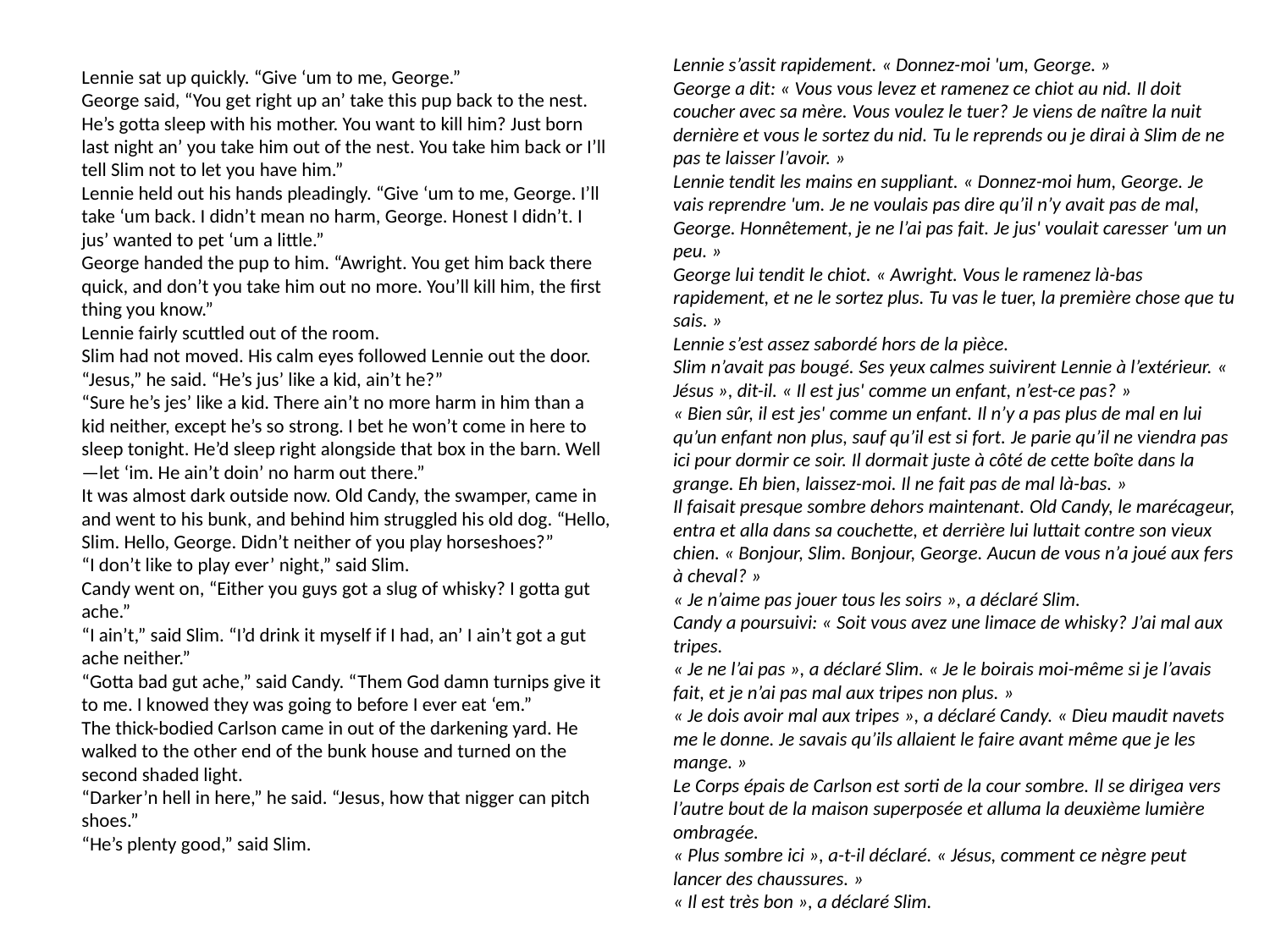

Lennie s’assit rapidement. « Donnez-moi 'um, George. »
George a dit: « Vous vous levez et ramenez ce chiot au nid. Il doit coucher avec sa mère. Vous voulez le tuer? Je viens de naître la nuit dernière et vous le sortez du nid. Tu le reprends ou je dirai à Slim de ne pas te laisser l’avoir. »
Lennie tendit les mains en suppliant. « Donnez-moi hum, George. Je vais reprendre 'um. Je ne voulais pas dire qu’il n’y avait pas de mal, George. Honnêtement, je ne l’ai pas fait. Je jus' voulait caresser 'um un peu. »
George lui tendit le chiot. « Awright. Vous le ramenez là-bas rapidement, et ne le sortez plus. Tu vas le tuer, la première chose que tu sais. »
Lennie s’est assez sabordé hors de la pièce.
Slim n’avait pas bougé. Ses yeux calmes suivirent Lennie à l’extérieur. « Jésus », dit-il. « Il est jus' comme un enfant, n’est-ce pas? »
« Bien sûr, il est jes' comme un enfant. Il n’y a pas plus de mal en lui qu’un enfant non plus, sauf qu’il est si fort. Je parie qu’il ne viendra pas ici pour dormir ce soir. Il dormait juste à côté de cette boîte dans la grange. Eh bien, laissez-moi. Il ne fait pas de mal là-bas. »
Il faisait presque sombre dehors maintenant. Old Candy, le marécageur, entra et alla dans sa couchette, et derrière lui luttait contre son vieux chien. « Bonjour, Slim. Bonjour, George. Aucun de vous n’a joué aux fers à cheval? »
« Je n’aime pas jouer tous les soirs », a déclaré Slim.
Candy a poursuivi: « Soit vous avez une limace de whisky? J’ai mal aux tripes.
« Je ne l’ai pas », a déclaré Slim. « Je le boirais moi-même si je l’avais fait, et je n’ai pas mal aux tripes non plus. »
« Je dois avoir mal aux tripes », a déclaré Candy. « Dieu maudit navets me le donne. Je savais qu’ils allaient le faire avant même que je les mange. »
Le Corps épais de Carlson est sorti de la cour sombre. Il se dirigea vers l’autre bout de la maison superposée et alluma la deuxième lumière ombragée.
« Plus sombre ici », a-t-il déclaré. « Jésus, comment ce nègre peut lancer des chaussures. »
« Il est très bon », a déclaré Slim.

Lennie sat up quickly. “Give ‘um to me, George.”
George said, “You get right up an’ take this pup back to the nest. He’s gotta sleep with his mother. You want to kill him? Just born last night an’ you take him out of the nest. You take him back or I’ll tell Slim not to let you have him.”
Lennie held out his hands pleadingly. “Give ‘um to me, George. I’ll take ‘um back. I didn’t mean no harm, George. Honest I didn’t. I jus’ wanted to pet ‘um a little.”
George handed the pup to him. “Awright. You get him back there quick, and don’t you take him out no more. You’ll kill him, the first thing you know.”
Lennie fairly scuttled out of the room.
Slim had not moved. His calm eyes followed Lennie out the door. “Jesus,” he said. “He’s jus’ like a kid, ain’t he?”
“Sure he’s jes’ like a kid. There ain’t no more harm in him than a kid neither, except he’s so strong. I bet he won’t come in here to sleep tonight. He’d sleep right alongside that box in the barn. Well—let ‘im. He ain’t doin’ no harm out there.”
It was almost dark outside now. Old Candy, the swamper, came in and went to his bunk, and behind him struggled his old dog. “Hello, Slim. Hello, George. Didn’t neither of you play horseshoes?”
“I don’t like to play ever’ night,” said Slim.
Candy went on, “Either you guys got a slug of whisky? I gotta gut ache.”
“I ain’t,” said Slim. “I’d drink it myself if I had, an’ I ain’t got a gut ache neither.”
“Gotta bad gut ache,” said Candy. “Them God damn turnips give it to me. I knowed they was going to before I ever eat ‘em.”
The thick-bodied Carlson came in out of the darkening yard. He walked to the other end of the bunk house and turned on the second shaded light.
“Darker’n hell in here,” he said. “Jesus, how that nigger can pitch shoes.”
“He’s plenty good,” said Slim.